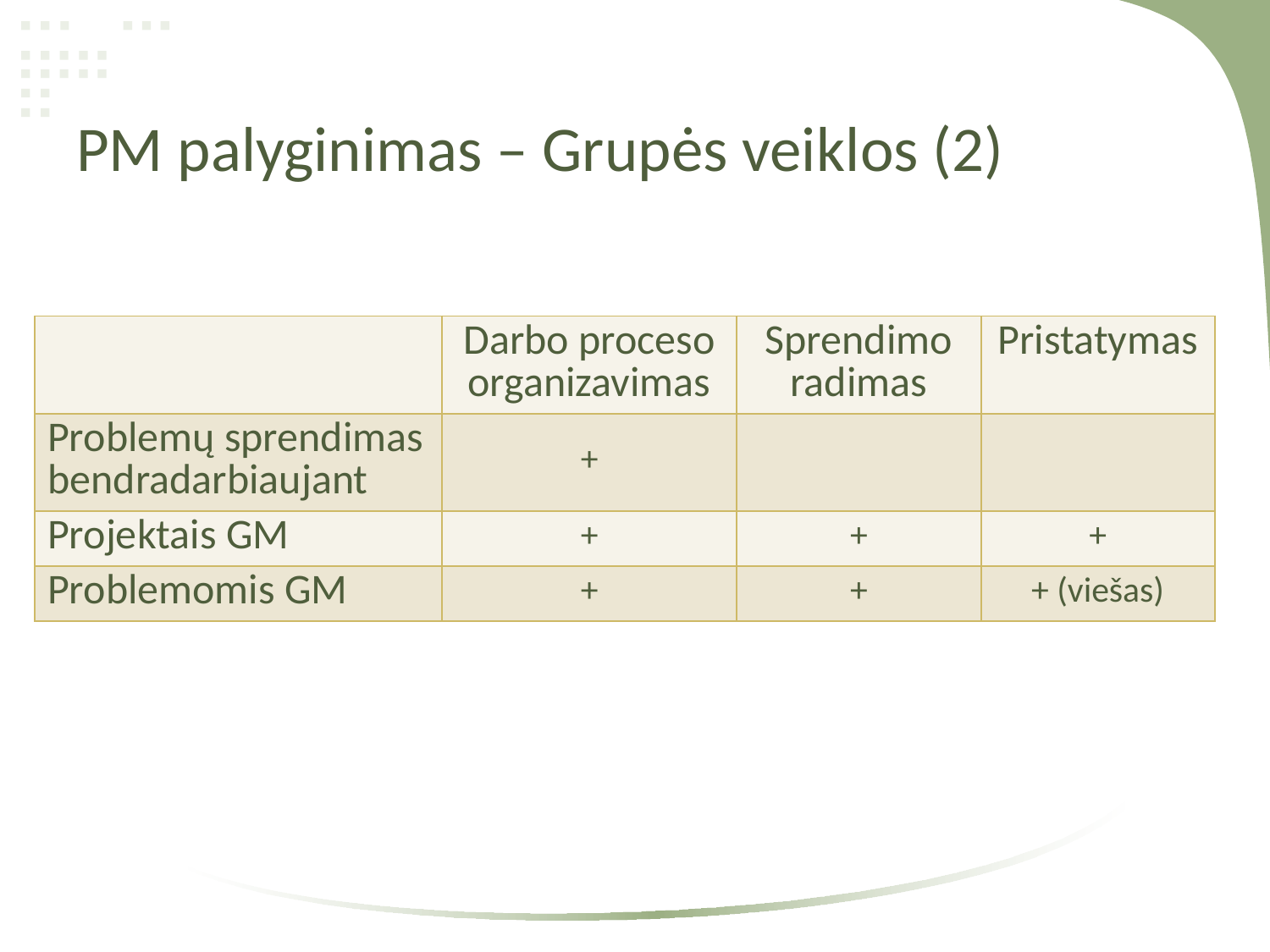

# PM palyginimas – Grupės veiklos (2)
|  | Darbo proceso organizavimas | Sprendimo radimas | Pristatymas |
| --- | --- | --- | --- |
| Problemų sprendimas bendradarbiaujant | + |  |  |
| Projektais GM | + | + | + |
| Problemomis GM | + | + | + (viešas) |